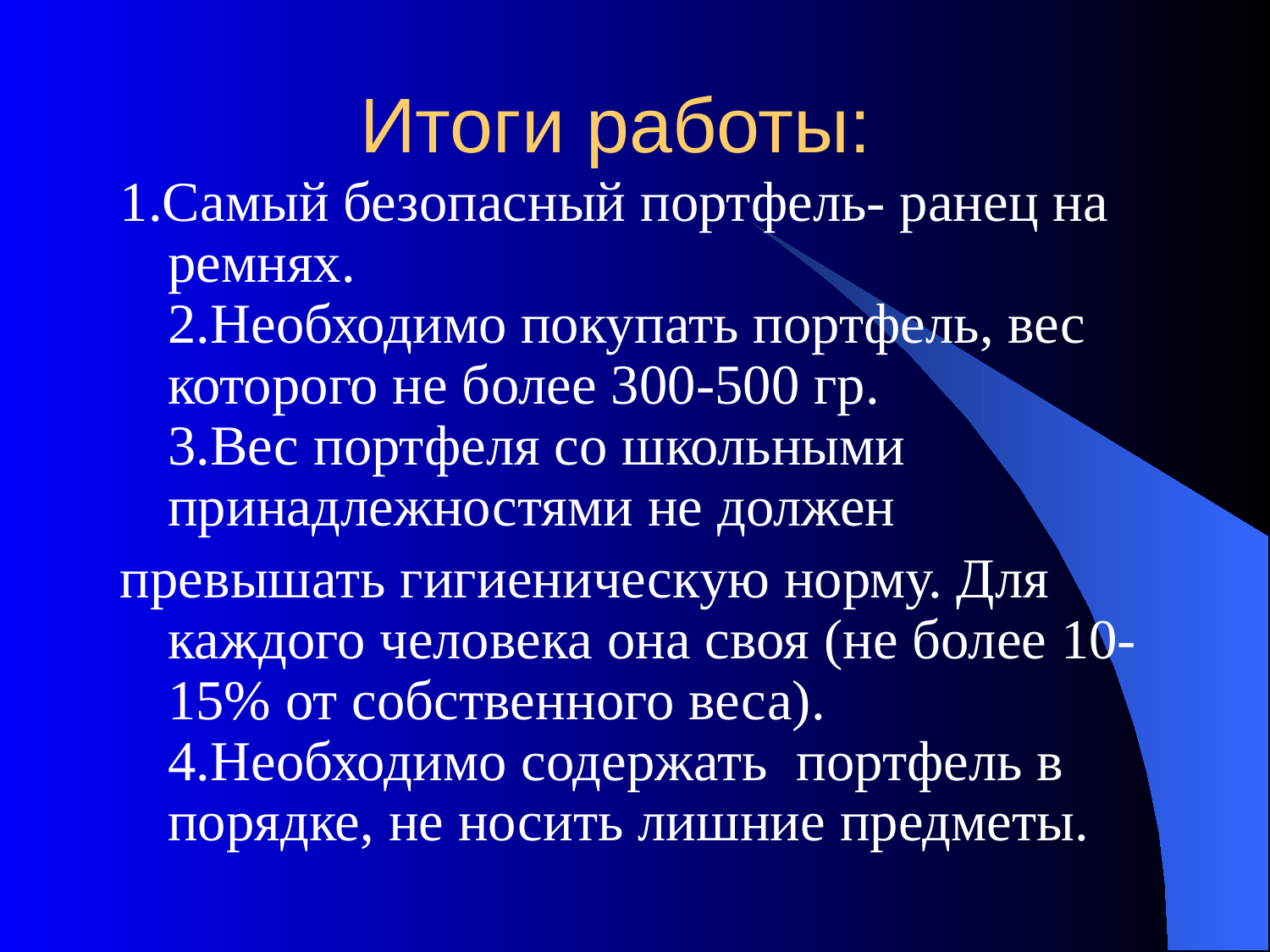

# Итоги работы:
1.Самый безопасный портфель- ранец на ремнях.
2.Необходимо покупать портфель, вес которого не более 300-500 гр.
3.Вес портфеля со школьными принадлежностями не должен
превышать гигиеническую норму. Для каждого человека она своя (не более 10-15% от собственного веса).
4.Необходимо содержать  портфель в порядке, не носить лишние предметы.